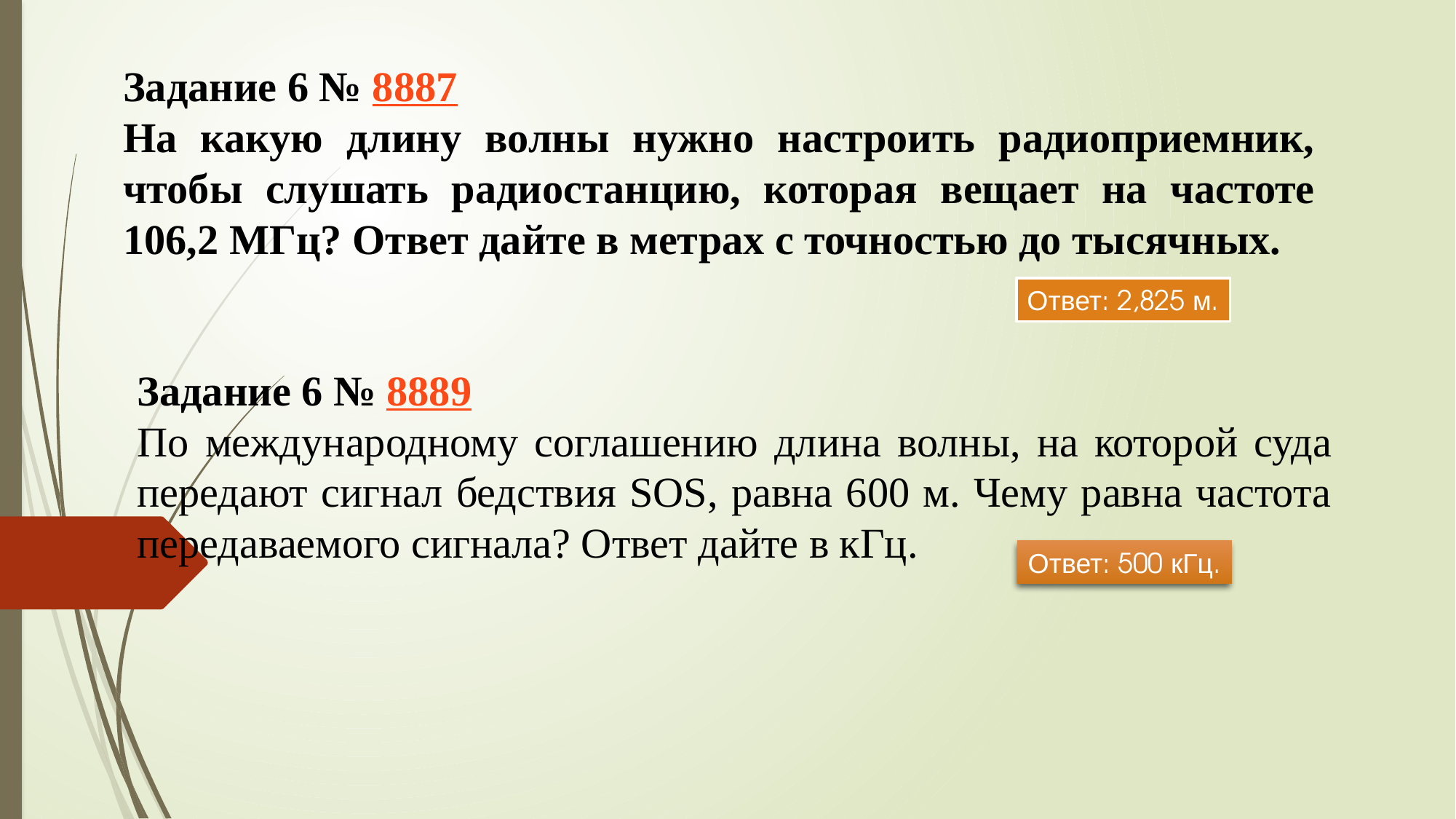

Задание 6 № 8887
На какую длину волны нужно настроить радиоприемник, чтобы слушать радиостанцию, которая вещает на частоте 106,2 МГц? Ответ дайте в метрах с точностью до тысячных.
Ответ: 2,825 м.
Задание 6 № 8889
По международному соглашению длина волны, на которой суда передают сигнал бедствия SOS, равна 600 м. Чему равна частота передаваемого сигнала? Ответ дайте в кГц.
Ответ: 500 кГц.